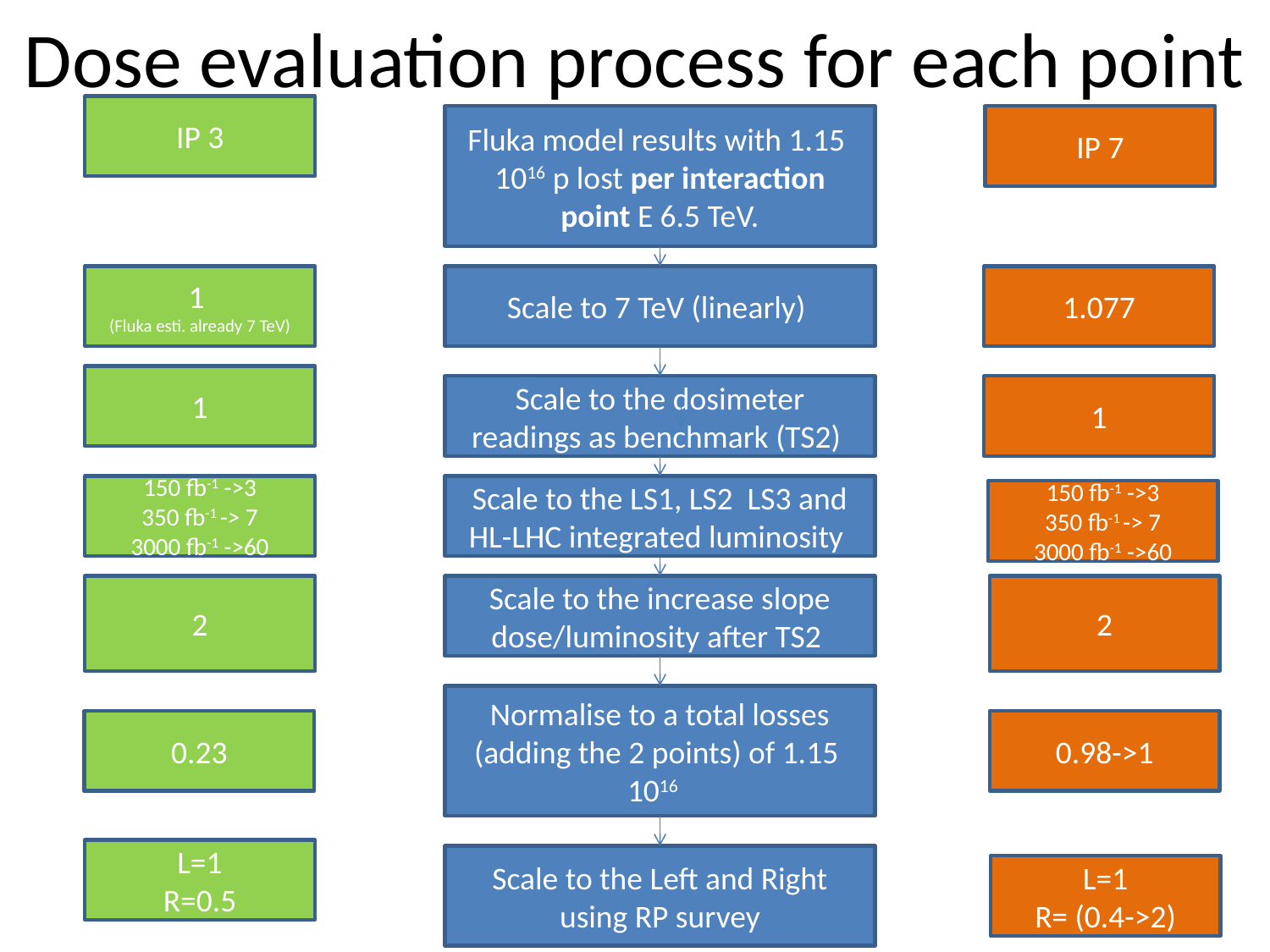

# Dose evaluation process for each point
IP 3
Fluka model results with 1.15  1016 p lost per interaction point E 6.5 TeV.
IP 7
1
(Fluka esti. already 7 TeV)
Scale to 7 TeV (linearly)
1.077
1
Scale to the dosimeter readings as benchmark (TS2)
1
150 fb-1 ->3
350 fb-1 -> 7
3000 fb-1 ->60
Scale to the LS1, LS2  LS3 and HL-LHC integrated luminosity
150 fb-1 ->3
350 fb-1 -> 7
3000 fb-1 ->60
2
Scale to the increase slope dose/luminosity after TS2
2
Normalise to a total losses (adding the 2 points) of 1.15  1016
0.23
0.98->1
L=1
R=0.5
Scale to the Left and Right using RP survey
L=1
R= (0.4->2)